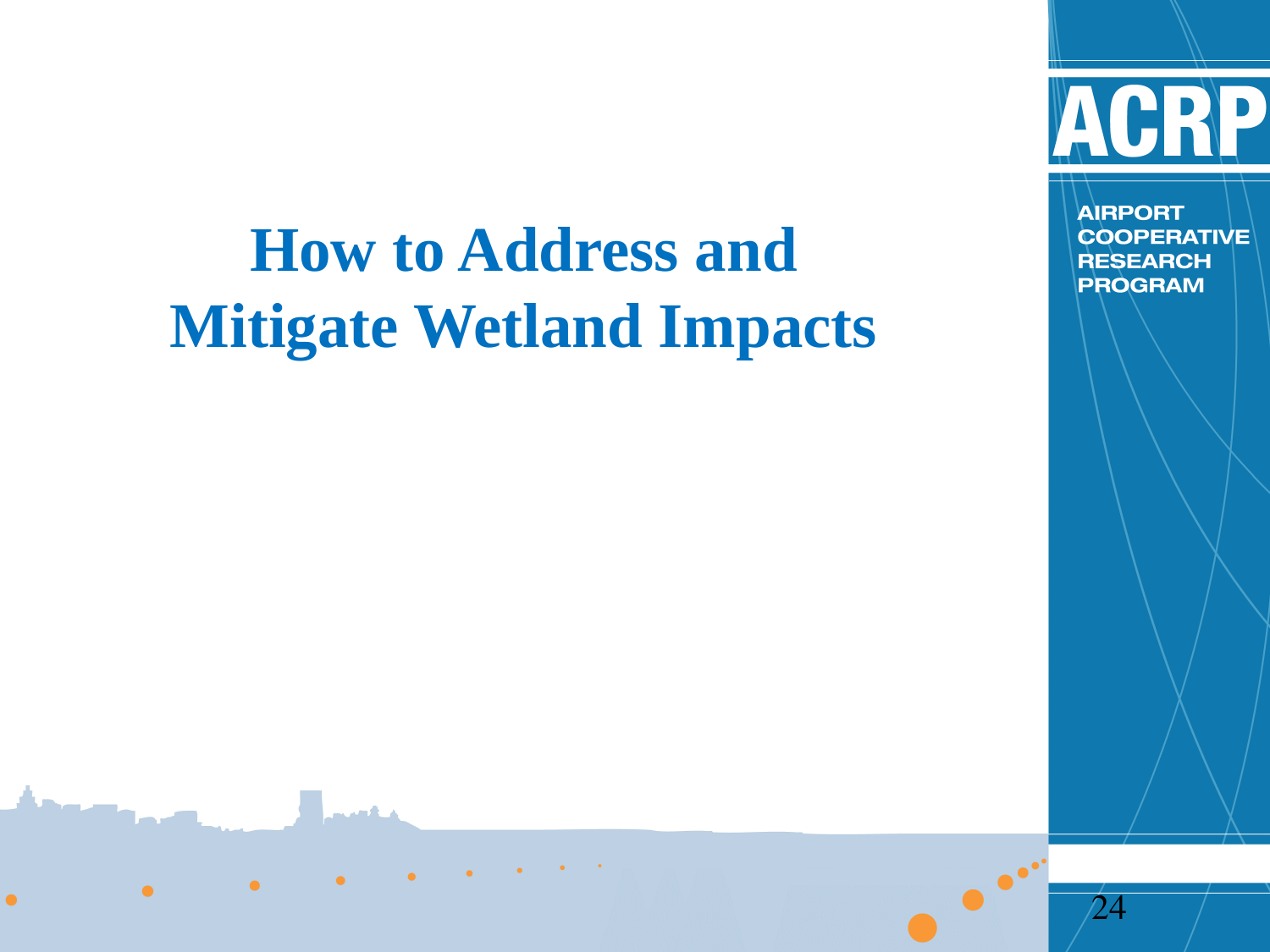

# How to Address and Mitigate Wetland Impacts
24